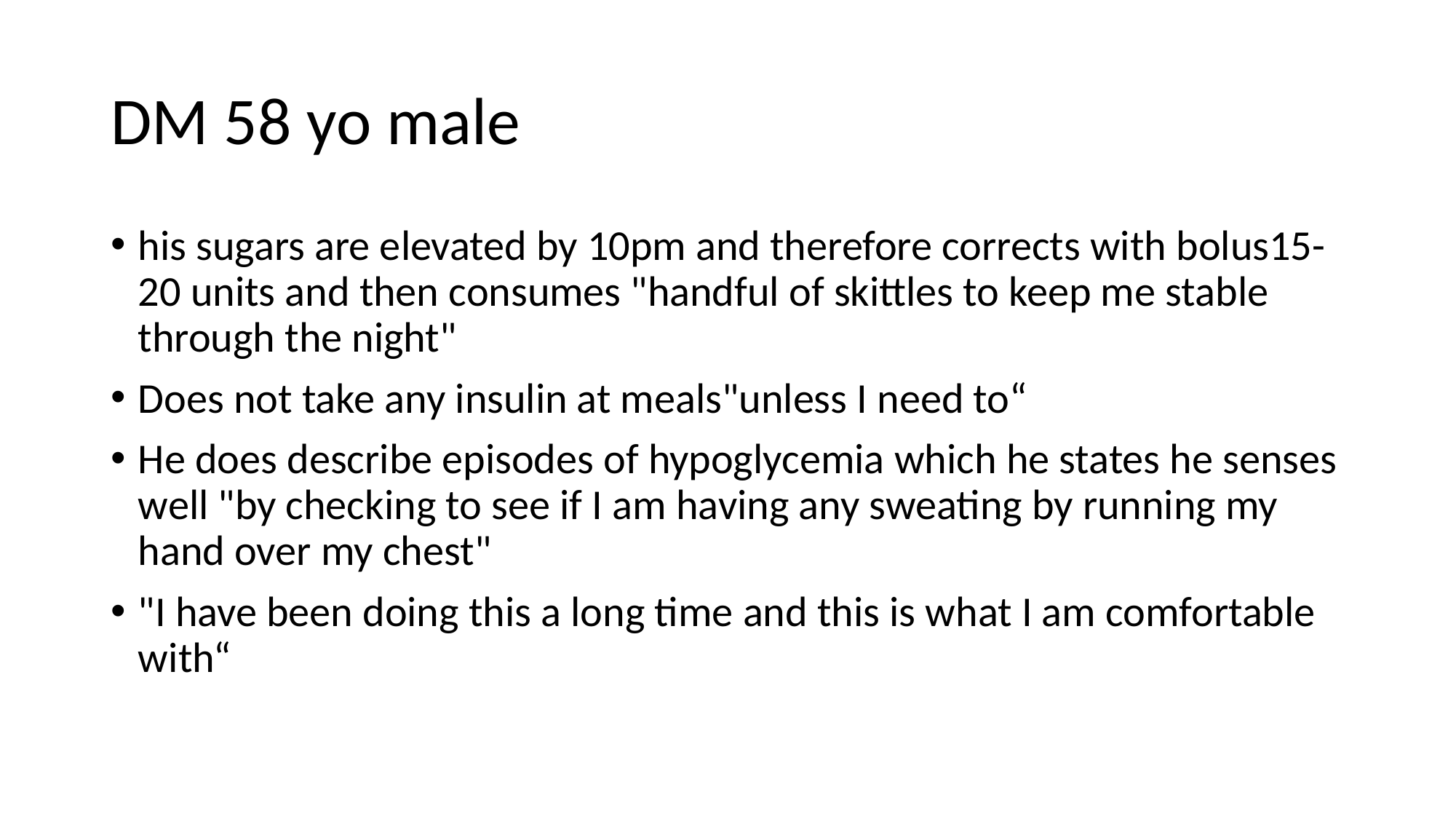

# DM 58 yo male
his sugars are elevated by 10pm and therefore corrects with bolus15-20 units and then consumes "handful of skittles to keep me stable through the night"
Does not take any insulin at meals"unless I need to“
He does describe episodes of hypoglycemia which he states he senses well "by checking to see if I am having any sweating by running my hand over my chest"
"I have been doing this a long time and this is what I am comfortable with“